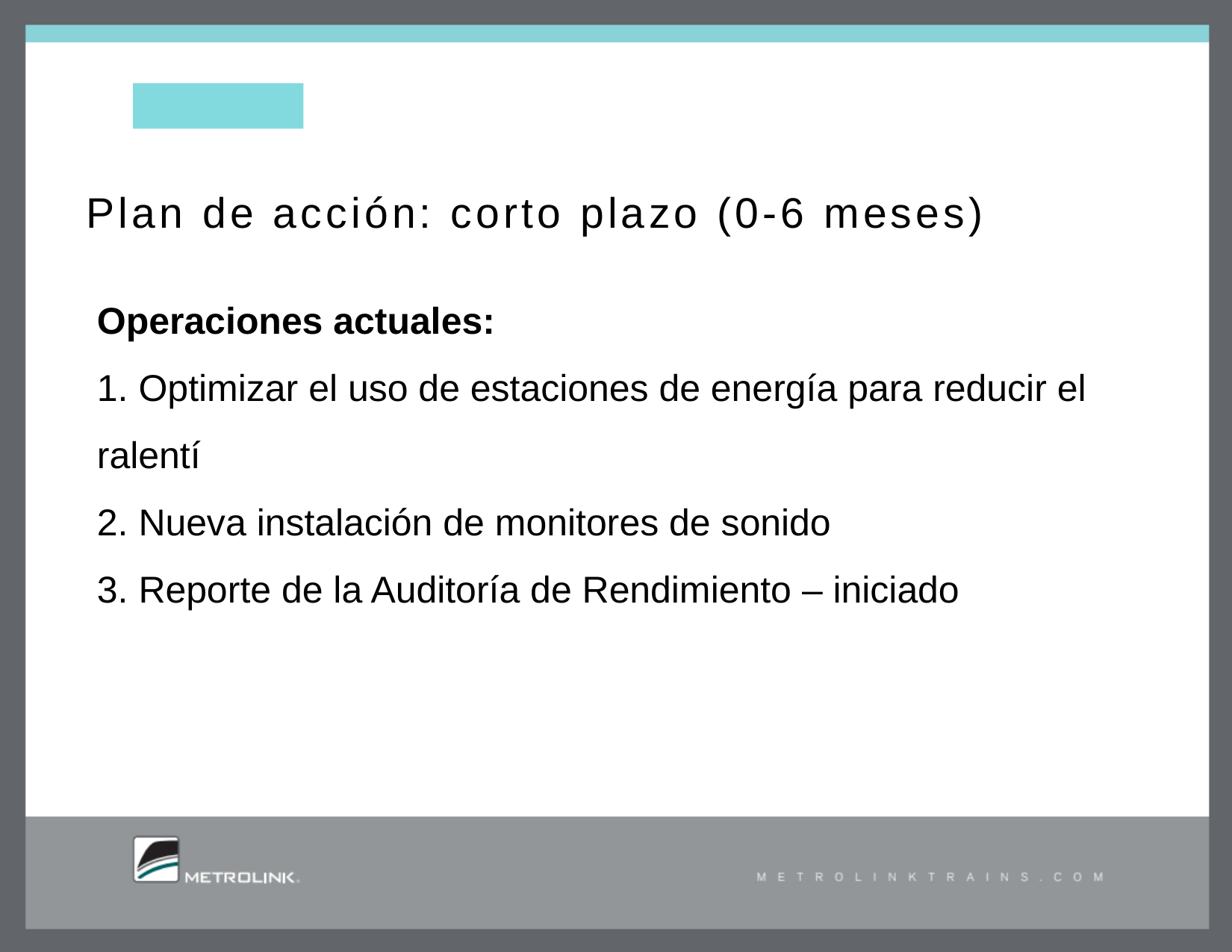

# Plan de acción: corto plazo (0-6 meses)
Operaciones actuales:
1. Optimizar el uso de estaciones de energía para reducir el ralentí
2. Nueva instalación de monitores de sonido
3. Reporte de la Auditoría de Rendimiento – iniciado